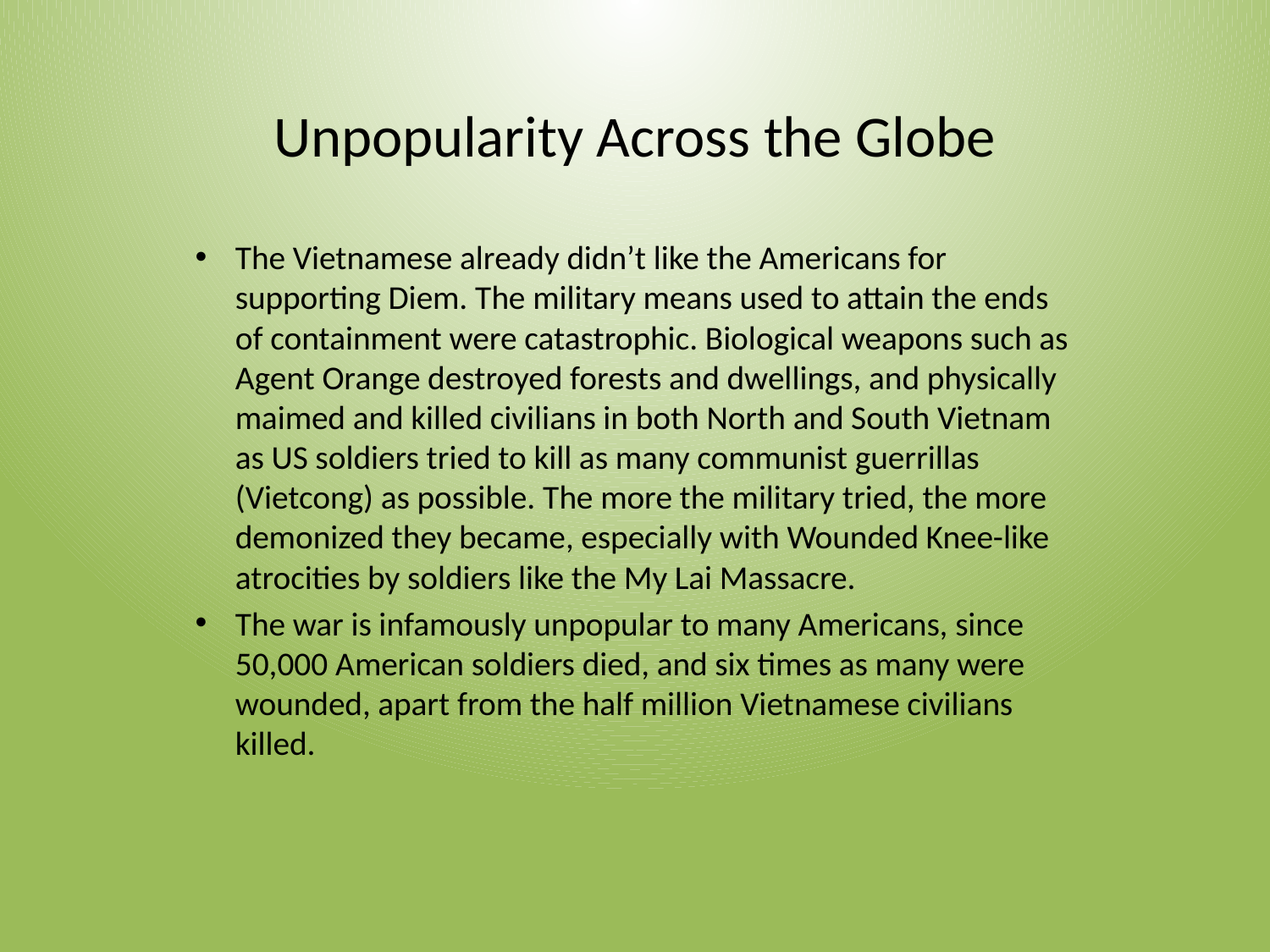

# Unpopularity Across the Globe
The Vietnamese already didn’t like the Americans for supporting Diem. The military means used to attain the ends of containment were catastrophic. Biological weapons such as Agent Orange destroyed forests and dwellings, and physically maimed and killed civilians in both North and South Vietnam as US soldiers tried to kill as many communist guerrillas (Vietcong) as possible. The more the military tried, the more demonized they became, especially with Wounded Knee-like atrocities by soldiers like the My Lai Massacre.
The war is infamously unpopular to many Americans, since 50,000 American soldiers died, and six times as many were wounded, apart from the half million Vietnamese civilians killed.